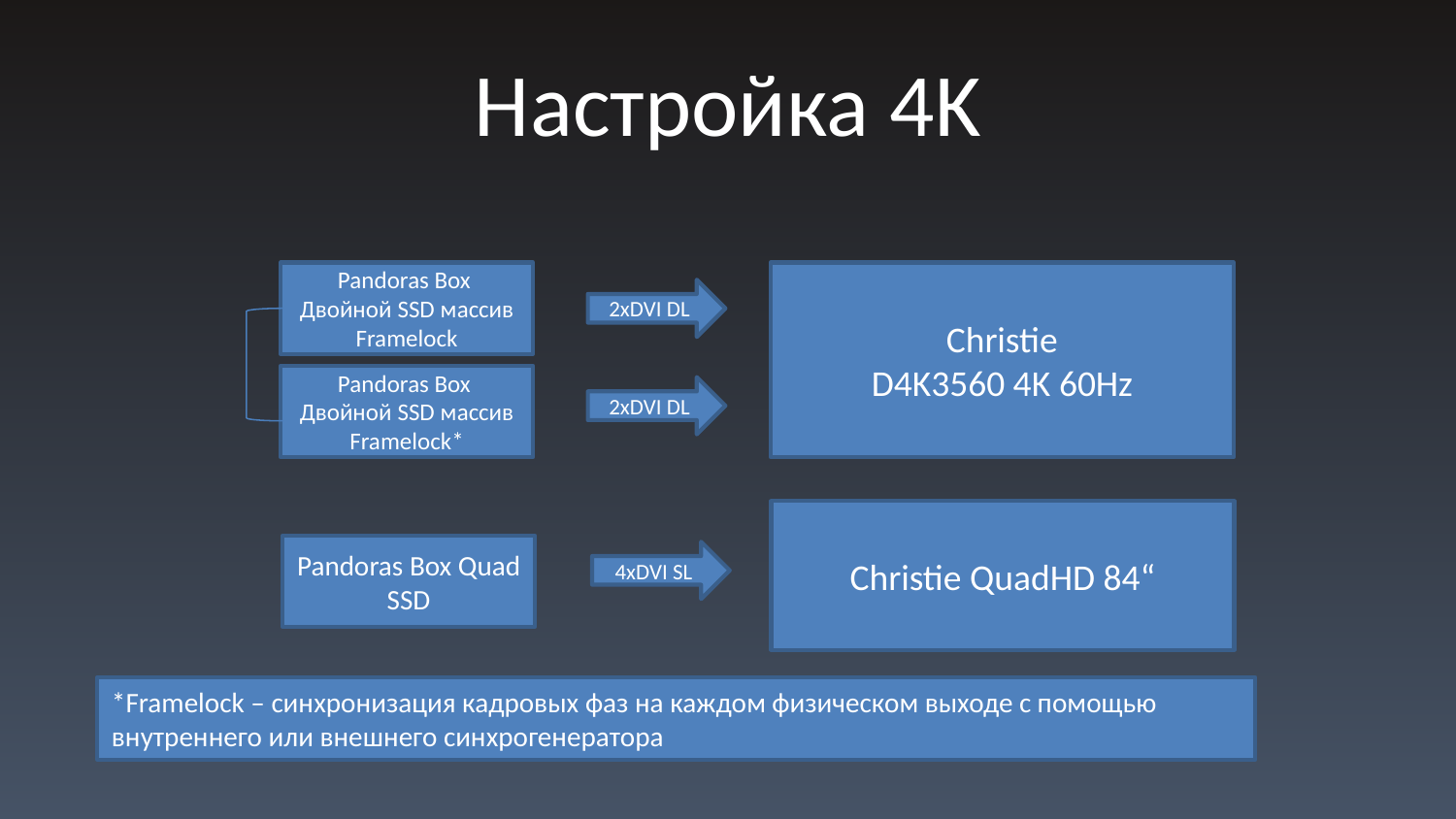

# Настройка 4K
Pandoras Box
Двойной SSD массив Framelock
Christie
D4K3560 4K 60Hz
2xDVI DL

Pandoras Box
Двойной SSD массив Framelock*
2xDVI DL
Christie QuadHD 84“
Pandoras Box Quad SSD
4xDVI SL
*Framelock – синхронизация кадровых фаз на каждом физическом выходе с помощью внутреннего или внешнего синхрогенератора